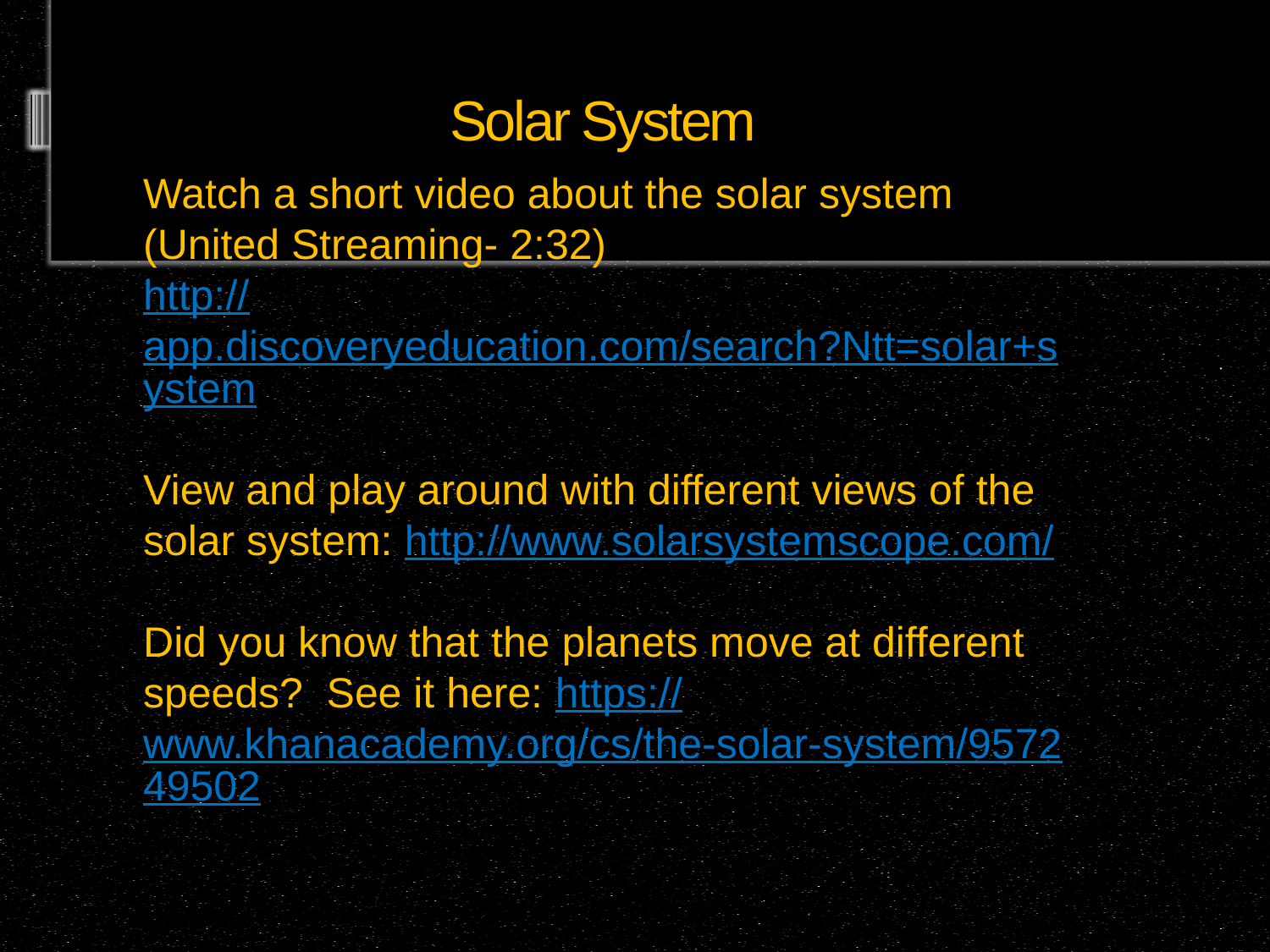

# Solar System
Watch a short video about the solar system (United Streaming- 2:32)
http://app.discoveryeducation.com/search?Ntt=solar+system

View and play around with different views of the solar system: http://www.solarsystemscope.com/

Did you know that the planets move at different speeds?  See it here: https://www.khanacademy.org/cs/the-solar-system/957249502